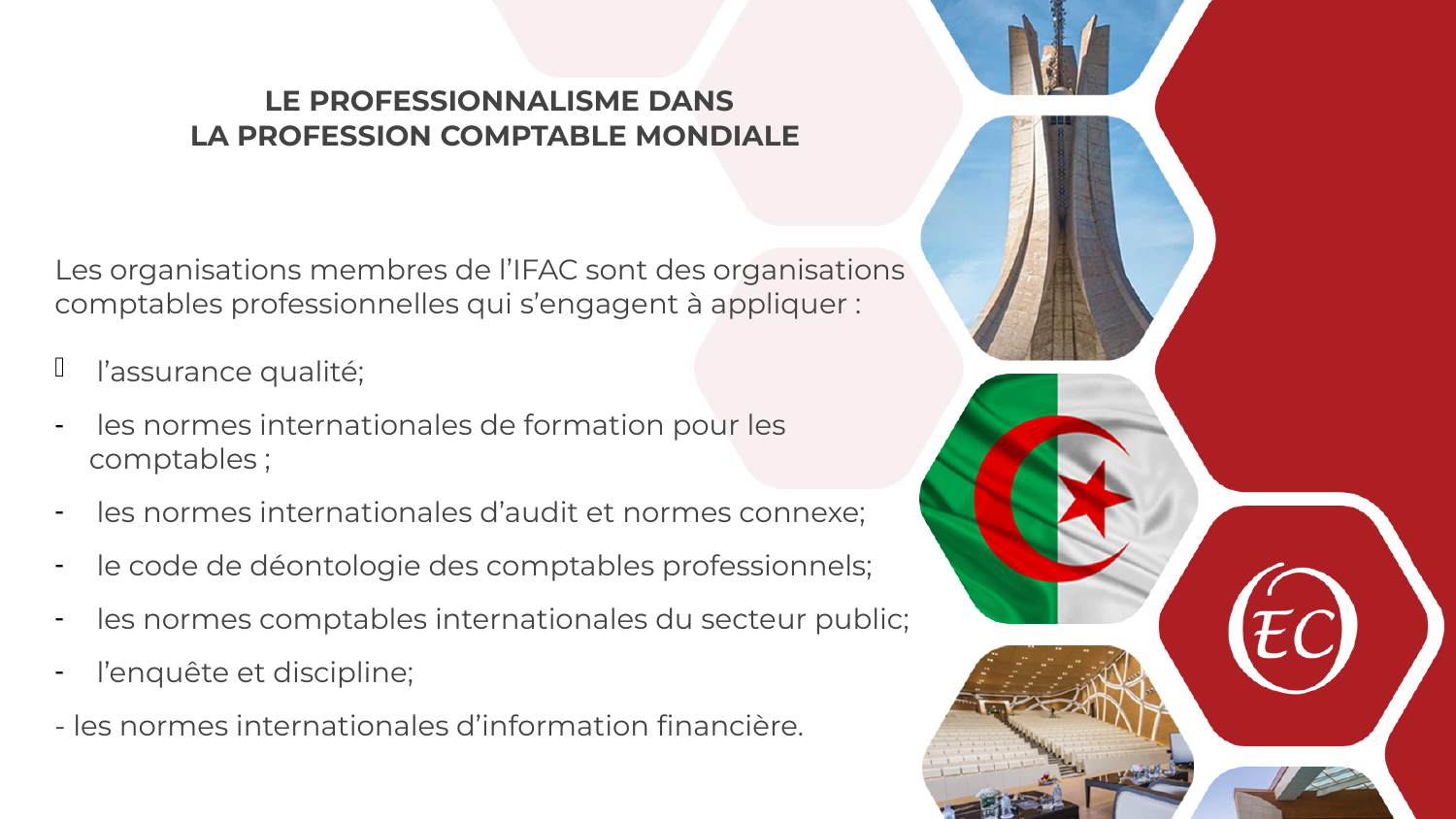

LE PROFESSIONNALISME DANS
LA PROFESSION COMPTABLE MONDIALE

Les organisations membres de l’IFAC sont des organisations comptables professionnelles qui s’engagent à appliquer :

 l’assurance qualité;

 les normes internationales de formation pour les comptables ;

 les normes internationales d’audit et normes connexe;

 le code de déontologie des comptables professionnels;

 les normes comptables internationales du secteur public;

 l’enquête et discipline;

- les normes internationales d’information financière.